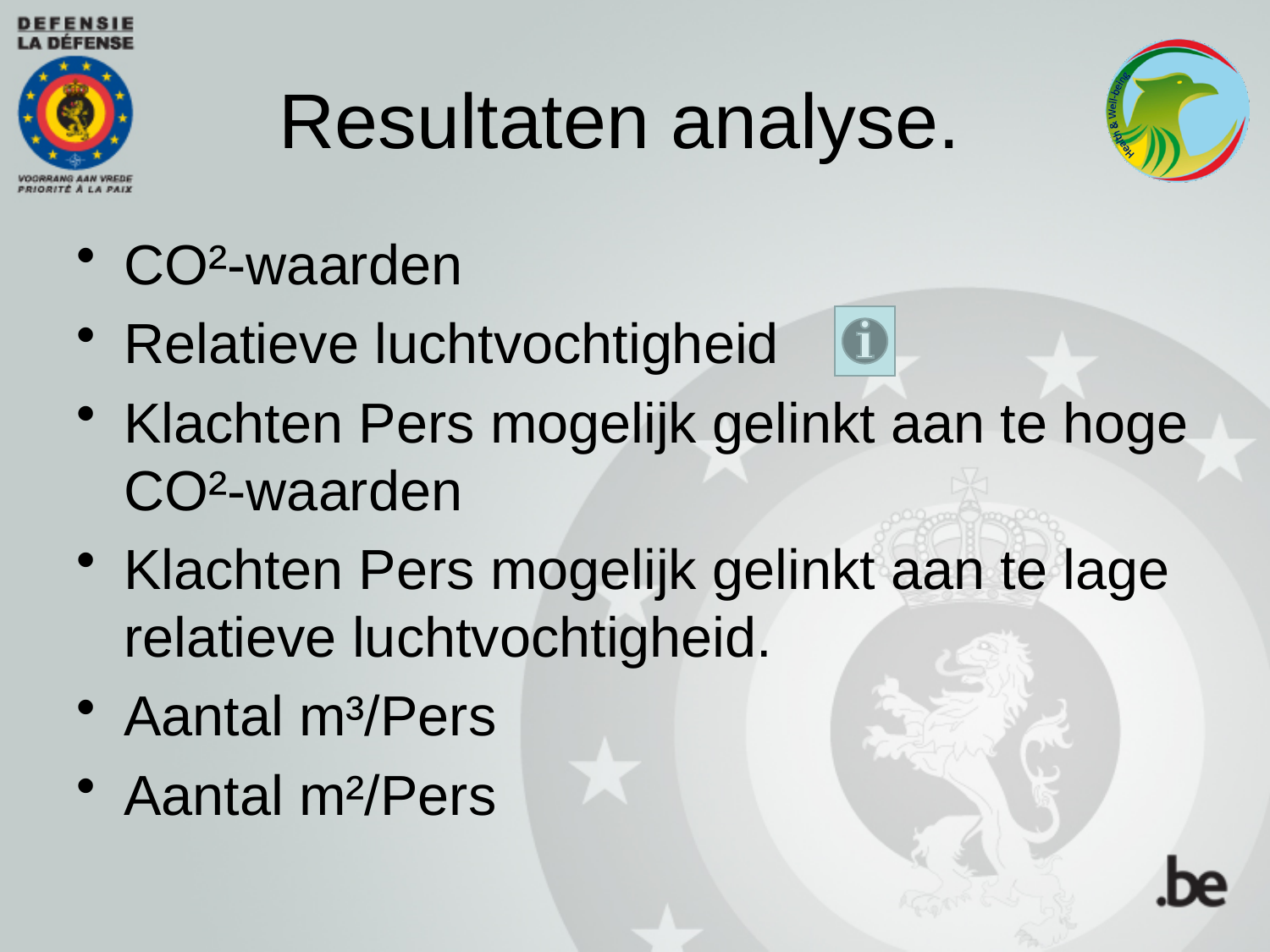

# Resultaten analyse.
CO²-waarden
Relatieve luchtvochtigheid
Klachten Pers mogelijk gelinkt aan te hoge CO²-waarden
Klachten Pers mogelijk gelinkt aan te lage relatieve luchtvochtigheid.
Aantal m³/Pers
Aantal m²/Pers